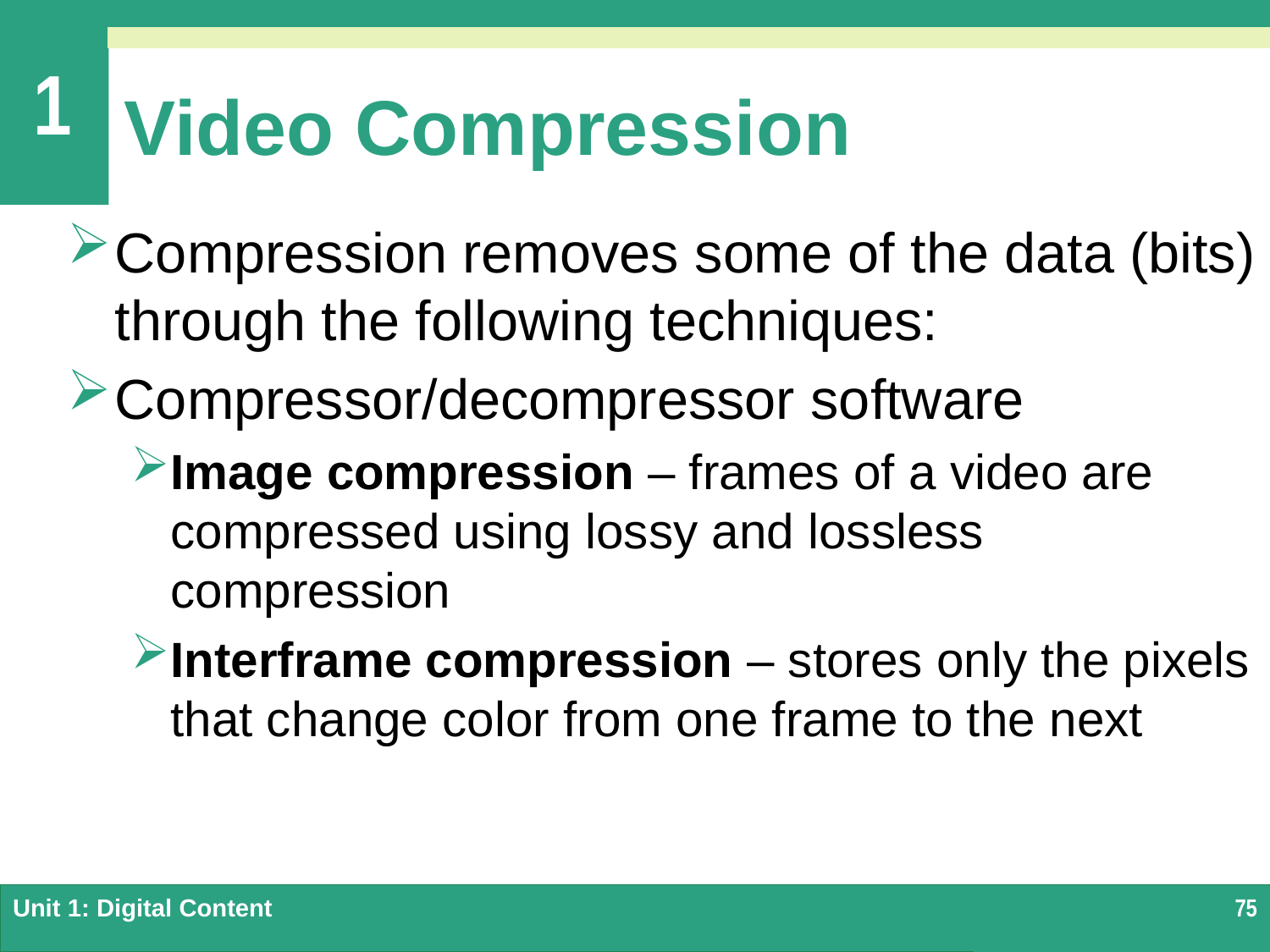

# Video Compression
Compression removes some of the data (bits) through the following techniques:
Compressor/decompressor software
Image compression – frames of a video are compressed using lossy and lossless compression
Interframe compression – stores only the pixels that change color from one frame to the next

Unit 1: Digital Content
75